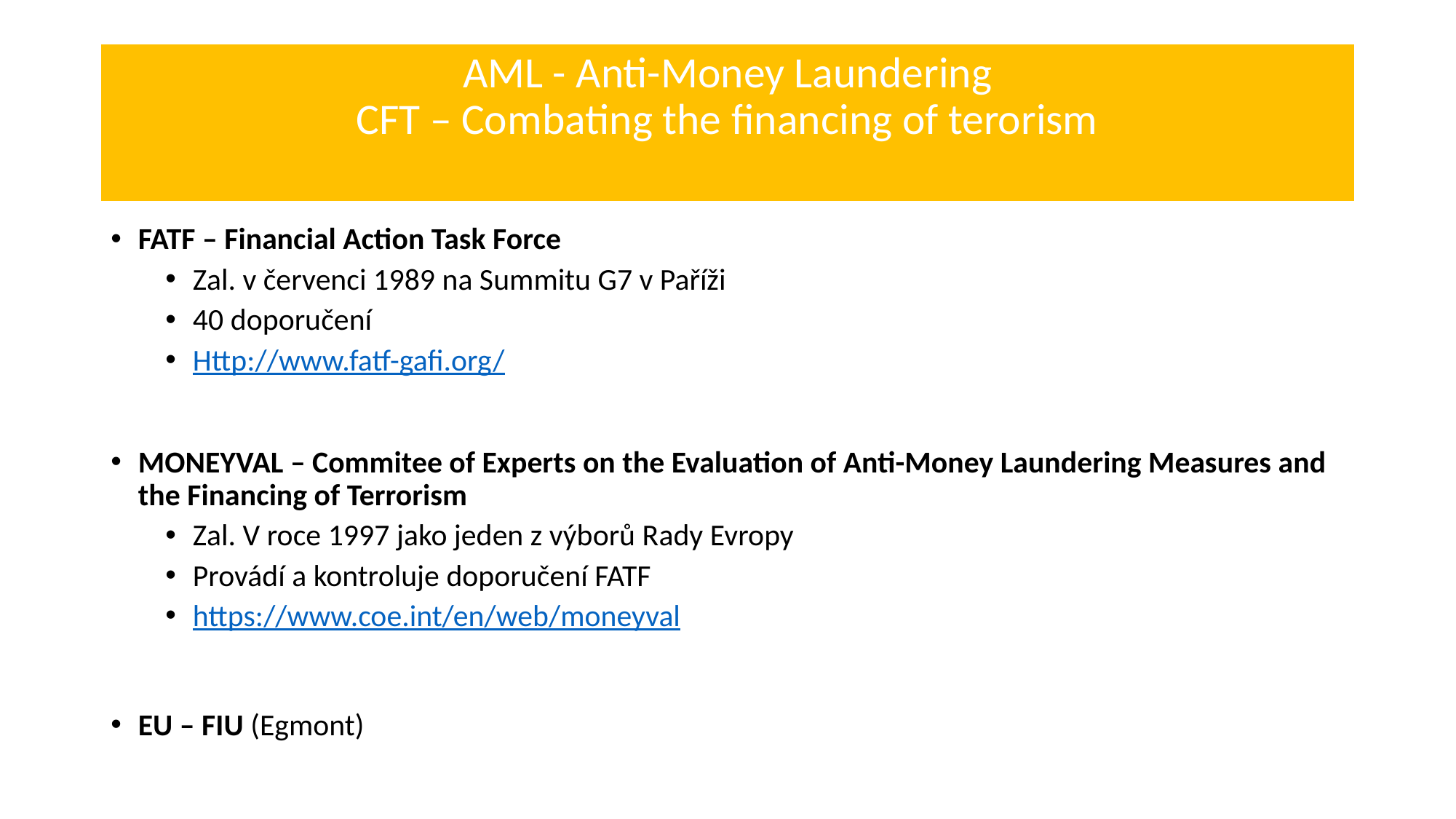

# AML - Anti-Money Laundering CFT – Combating the financing of terorism
FATF – Financial Action Task Force
Zal. v červenci 1989 na Summitu G7 v Paříži
40 doporučení
Http://www.fatf-gafi.org/

MONEYVAL – Commitee of Experts on the Evaluation of Anti-Money Laundering Measures and the Financing of Terrorism
Zal. V roce 1997 jako jeden z výborů Rady Evropy
Provádí a kontroluje doporučení FATF
https://www.coe.int/en/web/moneyval

EU – FIU (Egmont)